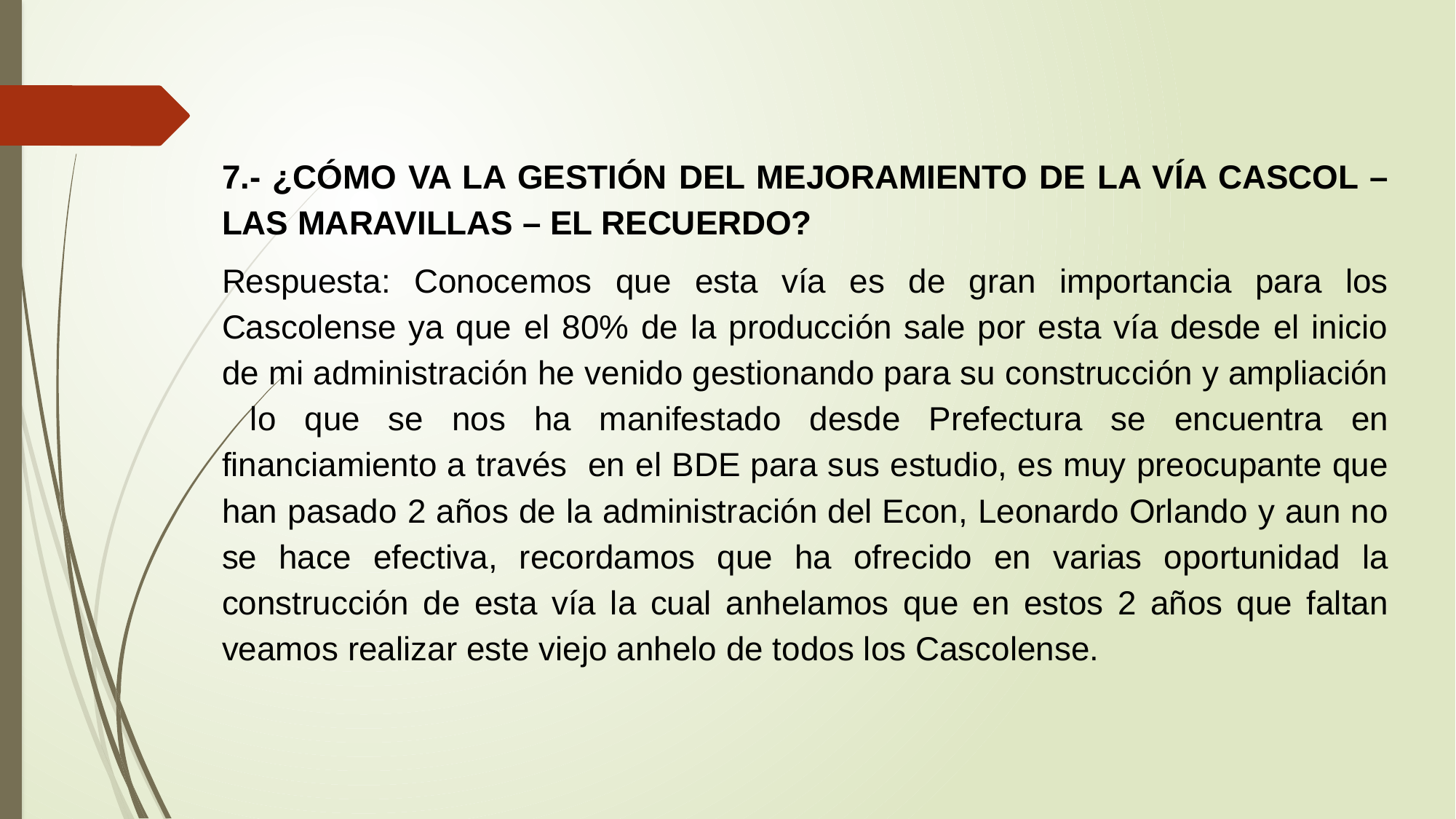

7.- ¿CÓMO VA LA GESTIÓN DEL MEJORAMIENTO DE LA VÍA CASCOL – LAS MARAVILLAS – EL RECUERDO?
Respuesta: Conocemos que esta vía es de gran importancia para los Cascolense ya que el 80% de la producción sale por esta vía desde el inicio de mi administración he venido gestionando para su construcción y ampliación  lo que se nos ha manifestado desde Prefectura se encuentra en financiamiento a través  en el BDE para sus estudio, es muy preocupante que han pasado 2 años de la administración del Econ, Leonardo Orlando y aun no se hace efectiva, recordamos que ha ofrecido en varias oportunidad la construcción de esta vía la cual anhelamos que en estos 2 años que faltan veamos realizar este viejo anhelo de todos los Cascolense.